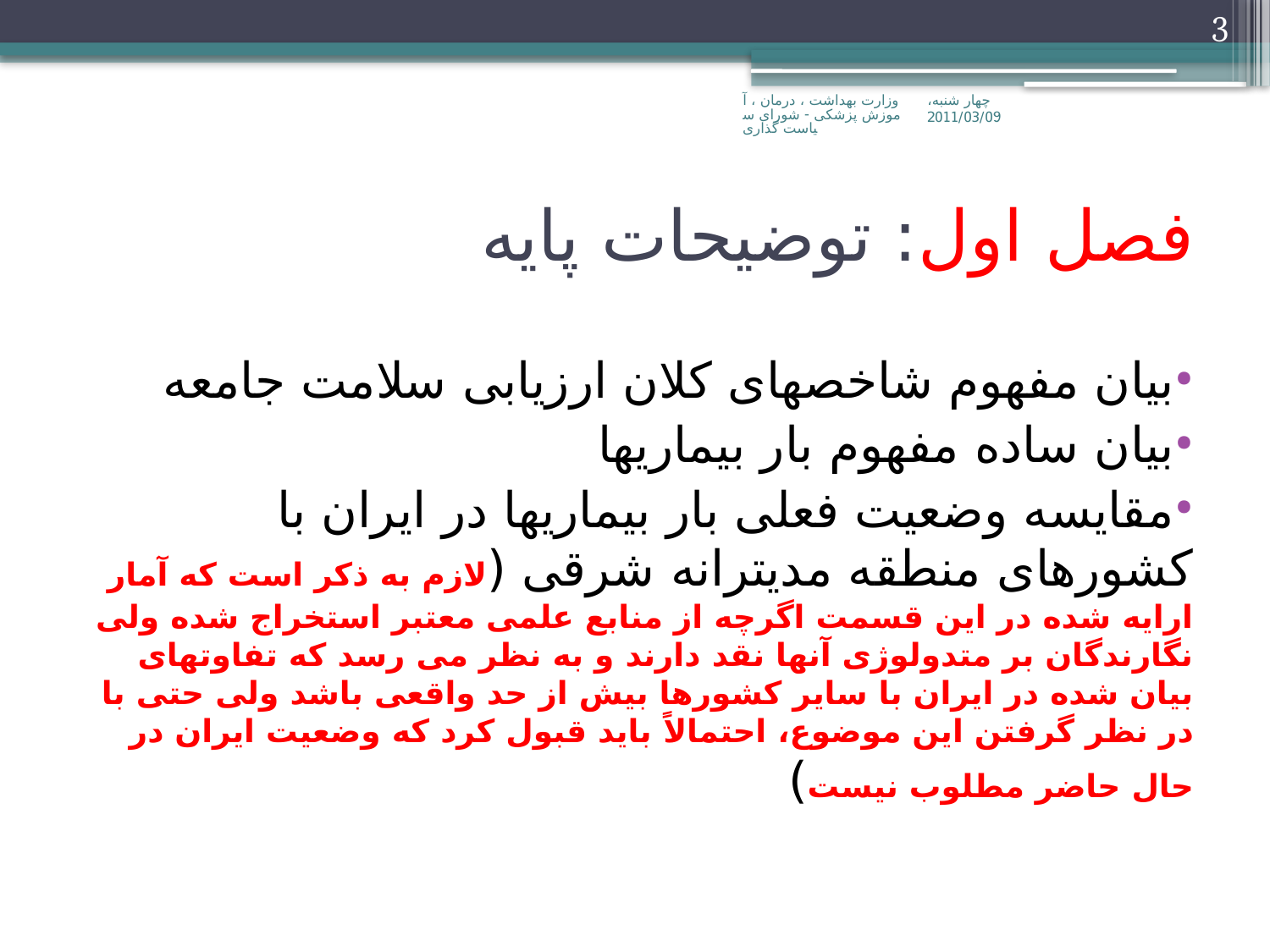

3
وزارت بهداشت ، درمان ، آموزش پزشکی - شورای سیاست گذاری
چهار شنبه، 2011/03/09
# فصل اول: توضیحات پایه

بیان مفهوم شاخصهای کلان ارزیابی سلامت جامعه
بیان ساده مفهوم بار بیماریها
مقایسه وضعیت فعلی بار بیماریها در ایران با کشورهای منطقه مدیترانه شرقی (لازم به ذکر است که آمار ارایه شده در این قسمت اگرچه از منابع علمی معتبر استخراج شده ولی نگارندگان بر متدولوژی آنها نقد دارند و به نظر می رسد که تفاوتهای بیان شده در ایران با سایر کشورها بیش از حد واقعی باشد ولی حتی با در نظر گرفتن این موضوع، احتمالاً باید قبول کرد که وضعیت ایران در حال حاضر مطلوب نیست)